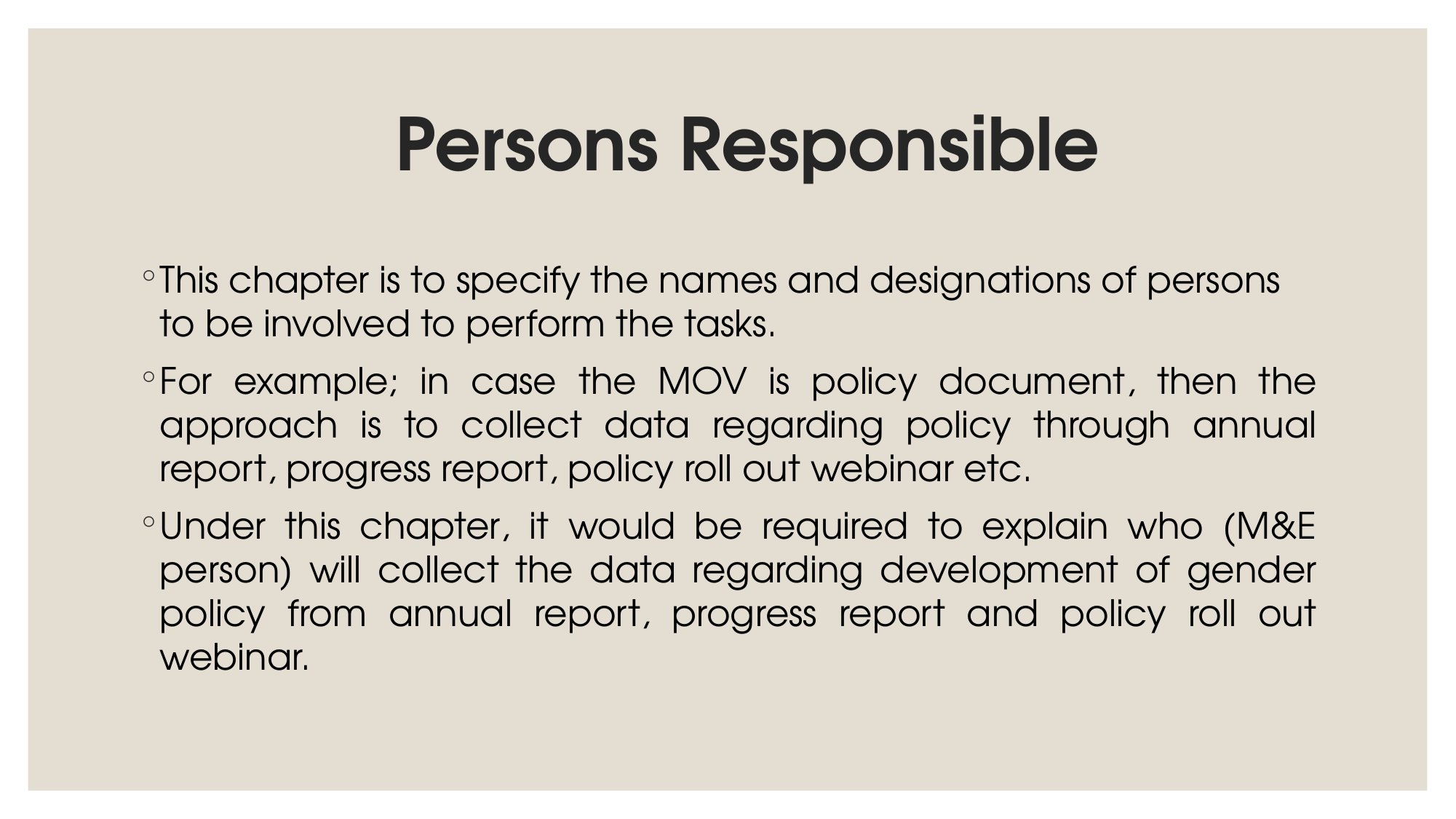

# Persons Responsible
This chapter is to specify the names and designations of persons to be involved to perform the tasks.
For example; in case the MOV is policy document, then the approach is to collect data regarding policy through annual report, progress report, policy roll out webinar etc.
Under this chapter, it would be required to explain who (M&E person) will collect the data regarding development of gender policy from annual report, progress report and policy roll out webinar.